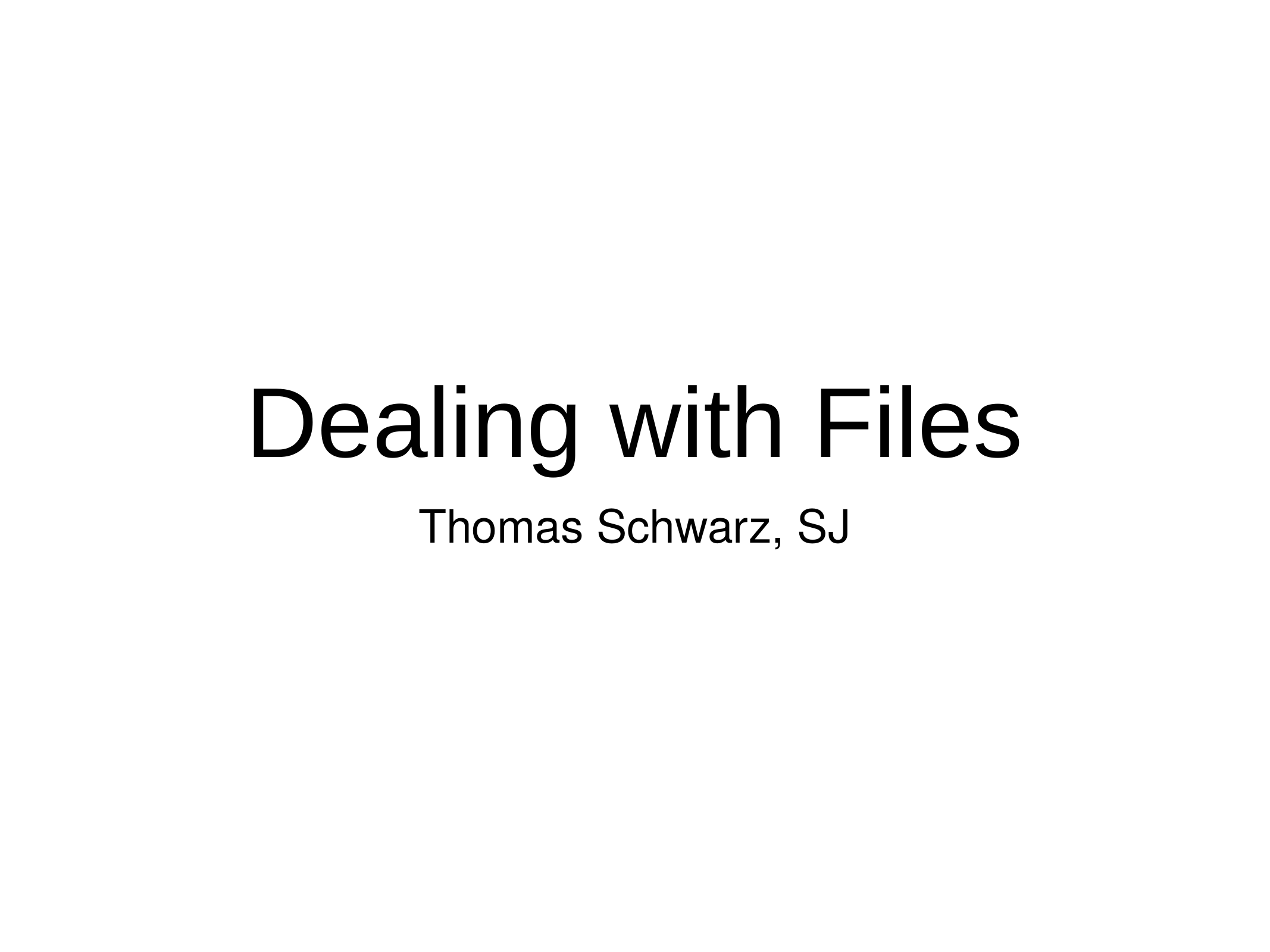

# Dealing with Files
Thomas Schwarz, SJ